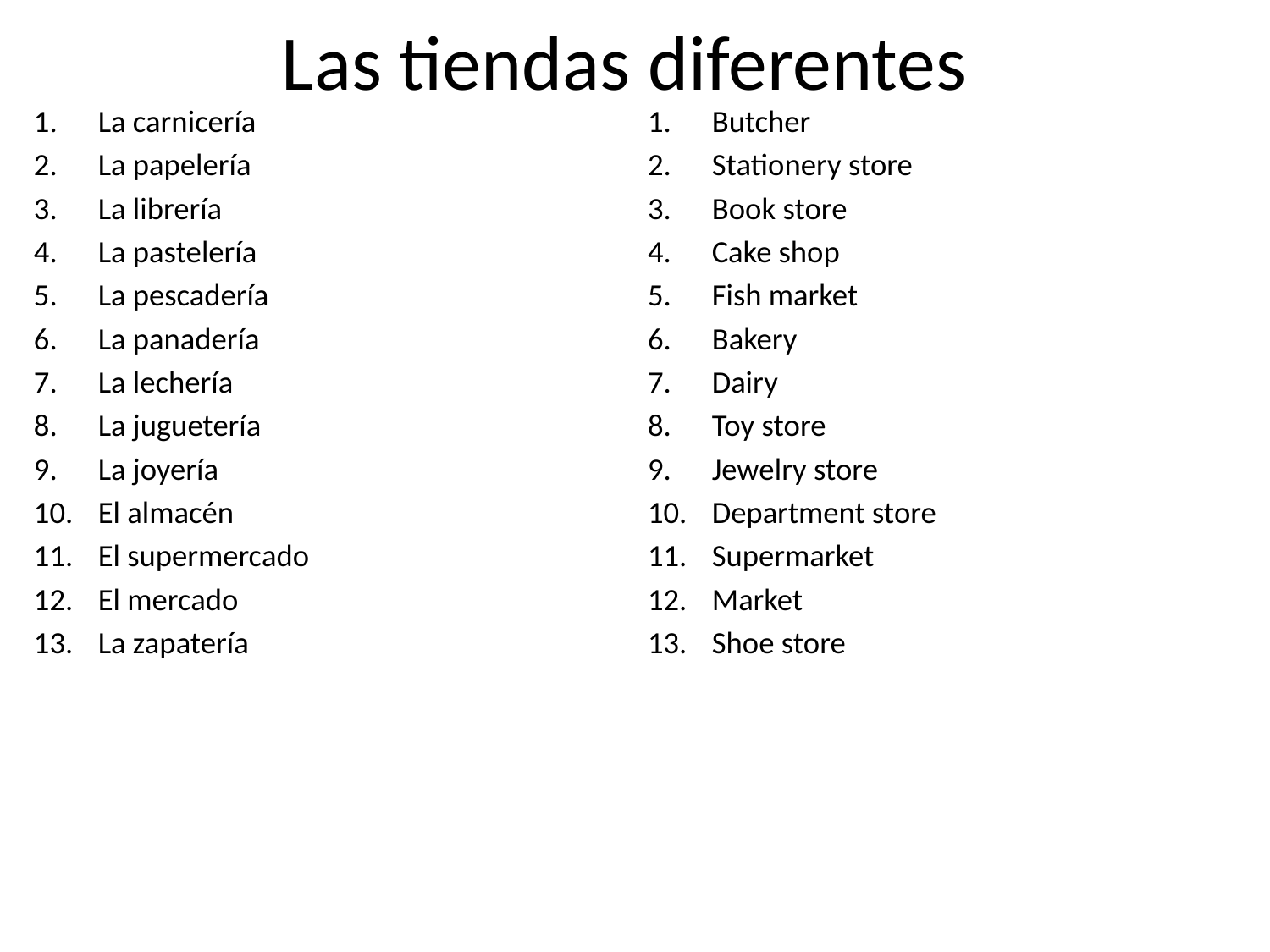

# Las tiendas diferentes
La carnicería
La papelería
La librería
La pastelería
La pescadería
La panadería
La lechería
La juguetería
La joyería
El almacén
El supermercado
El mercado
La zapatería

Butcher
Stationery store
Book store
Cake shop
Fish market
Bakery
Dairy
Toy store
Jewelry store
Department store
Supermarket
Market
Shoe store